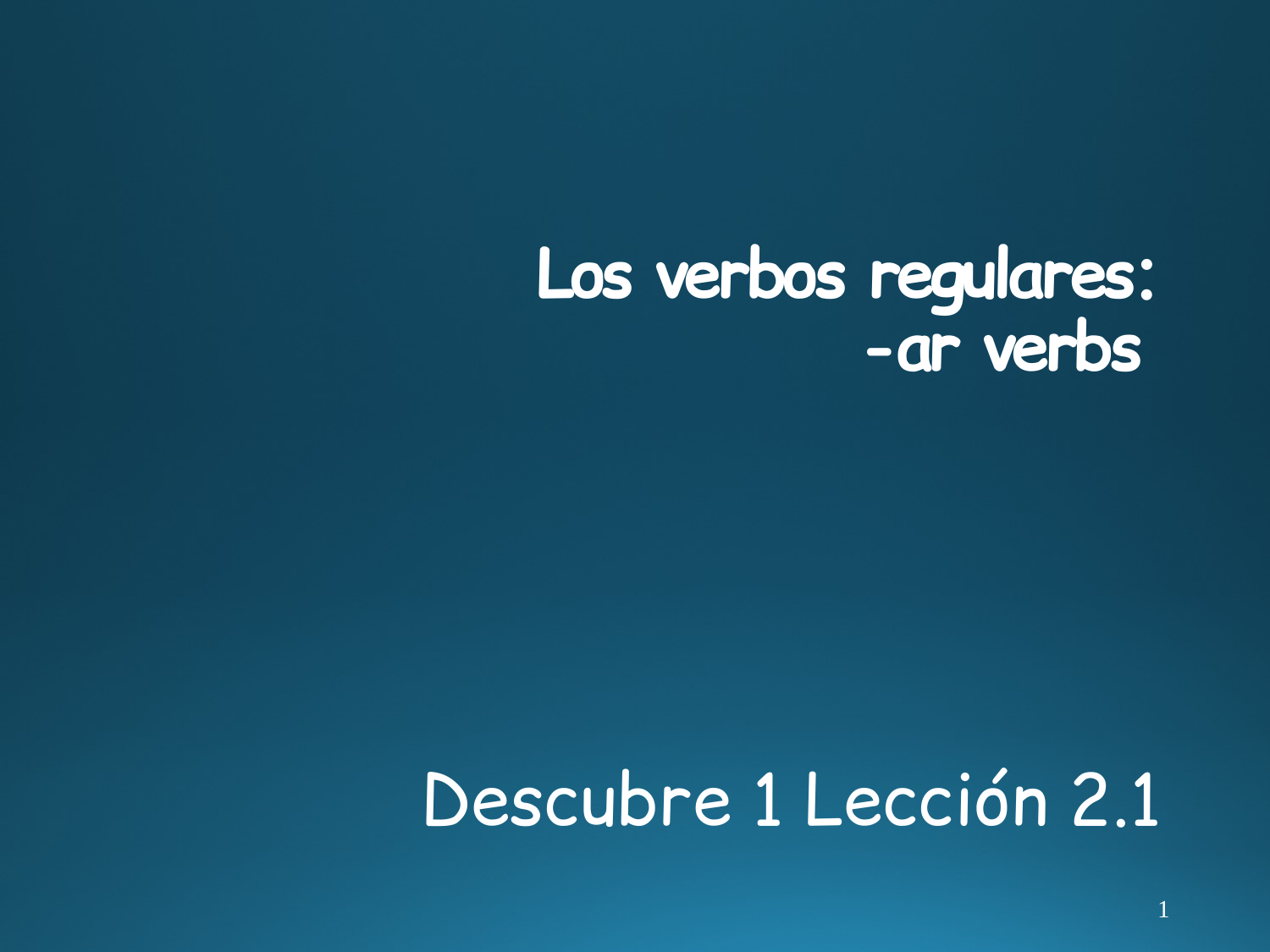

# Los verbos regulares: -ar verbs
Descubre 1 Lección 2.1
1